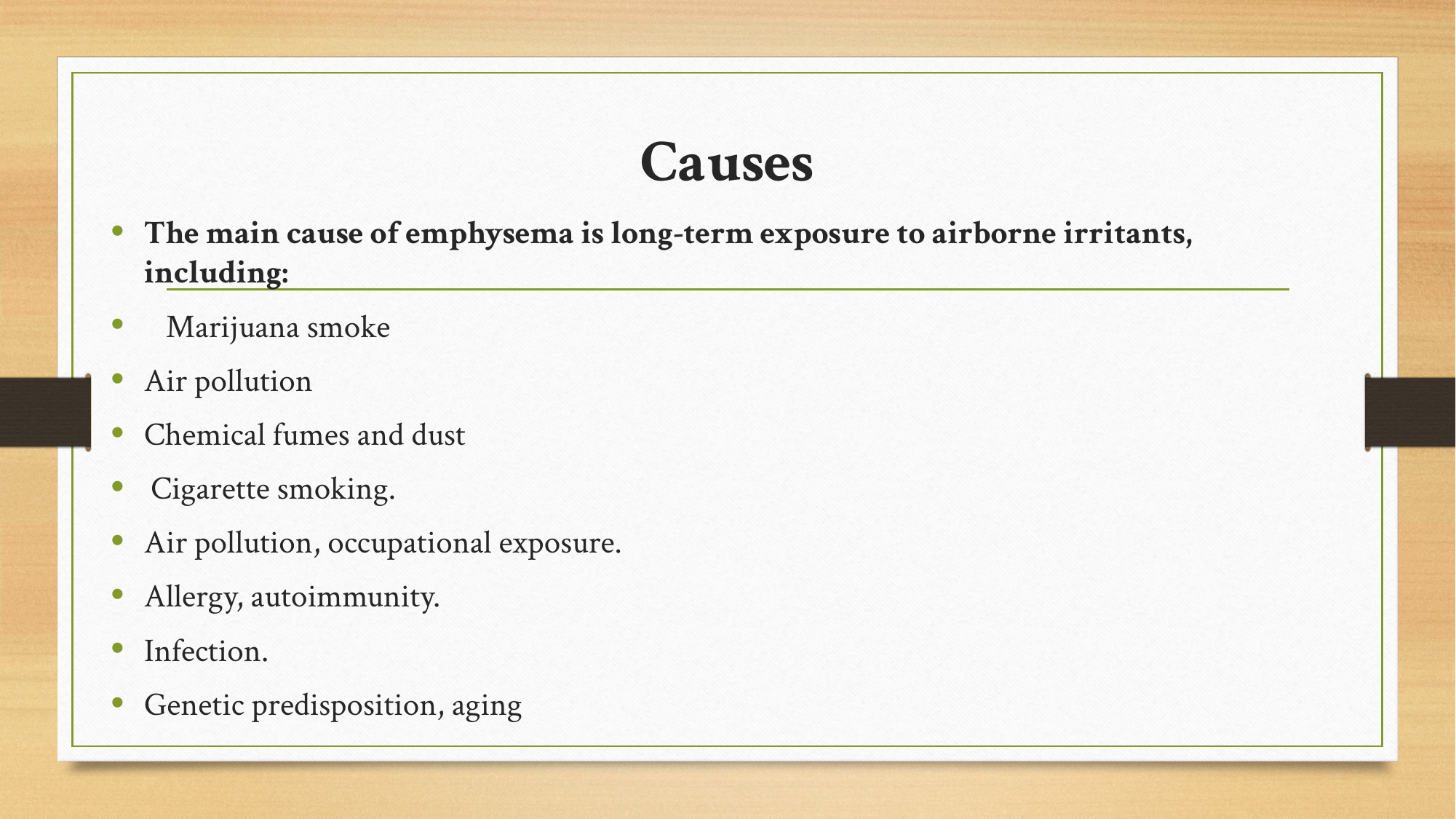

# Causes
The main cause of emphysema is long-term exposure to airborne irritants, including:
   Marijuana smoke
Air pollution
Chemical fumes and dust
 Cigarette smoking.
Air pollution, occupational exposure.
Allergy, autoimmunity.
Infection.
Genetic predisposition, aging